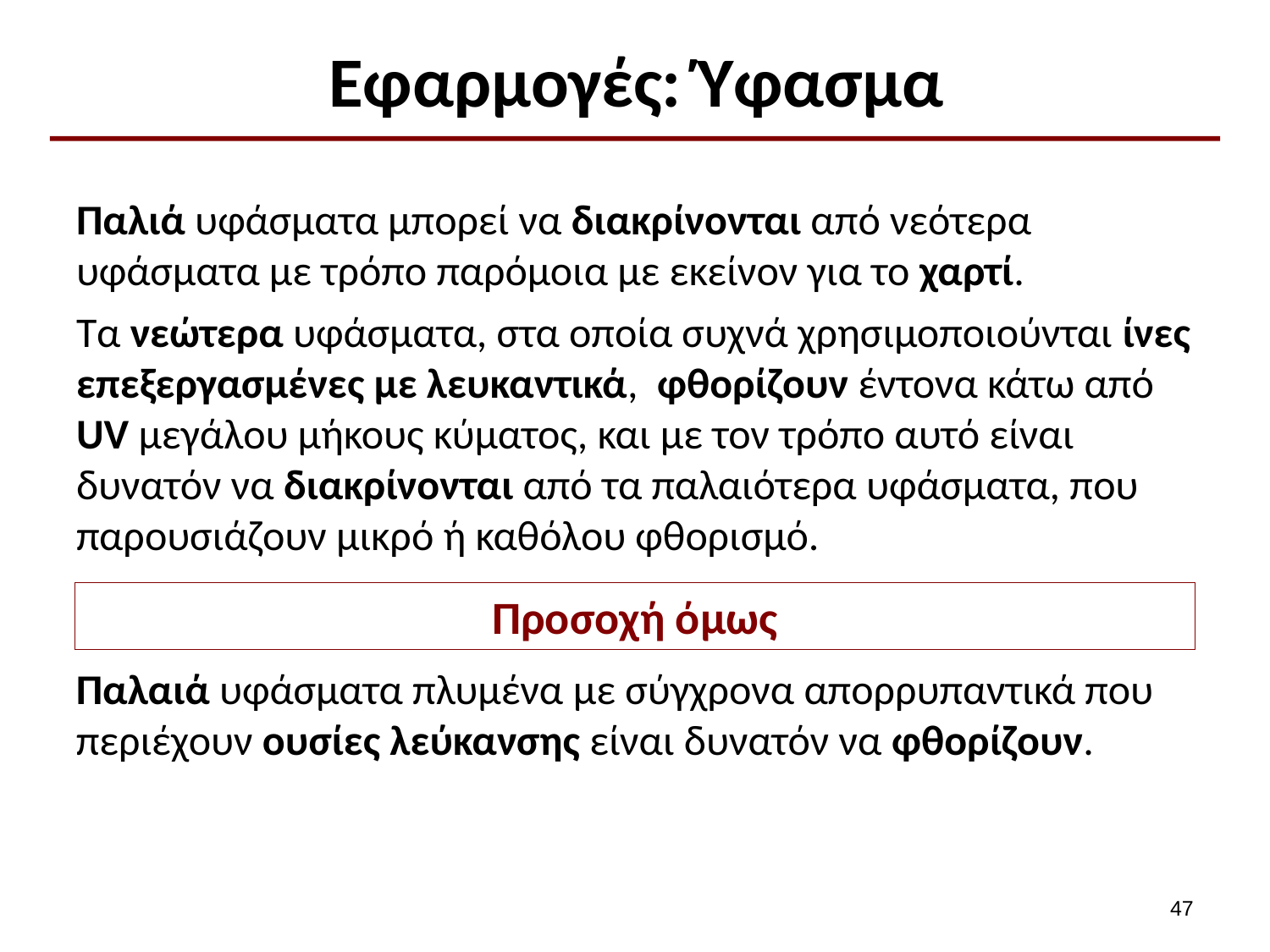

# Εφαρμογές: Ύφασμα

Παλιά υφάσματα μπορεί να διακρίνονται από νεότερα υφάσματα με τρόπο παρόμοια με εκείνον για το χαρτί.
Τα νεώτερα υφάσματα, στα οποία συχνά χρησιμοποιούνται ίνες επεξεργασμένες με λευκαντικά,  φθορίζουν έντονα κάτω από UV μεγάλου μήκους κύματος, και με τον τρόπο αυτό είναι δυνατόν να διακρίνονται από τα παλαιότερα υφάσματα, που παρουσιάζουν μικρό ή καθόλου φθορισμό.

Προσοχή όμως
Παλαιά υφάσματα πλυμένα με σύγχρονα απορρυπαντικά που περιέχουν ουσίες λεύκανσης είναι δυνατόν να φθορίζουν.
47